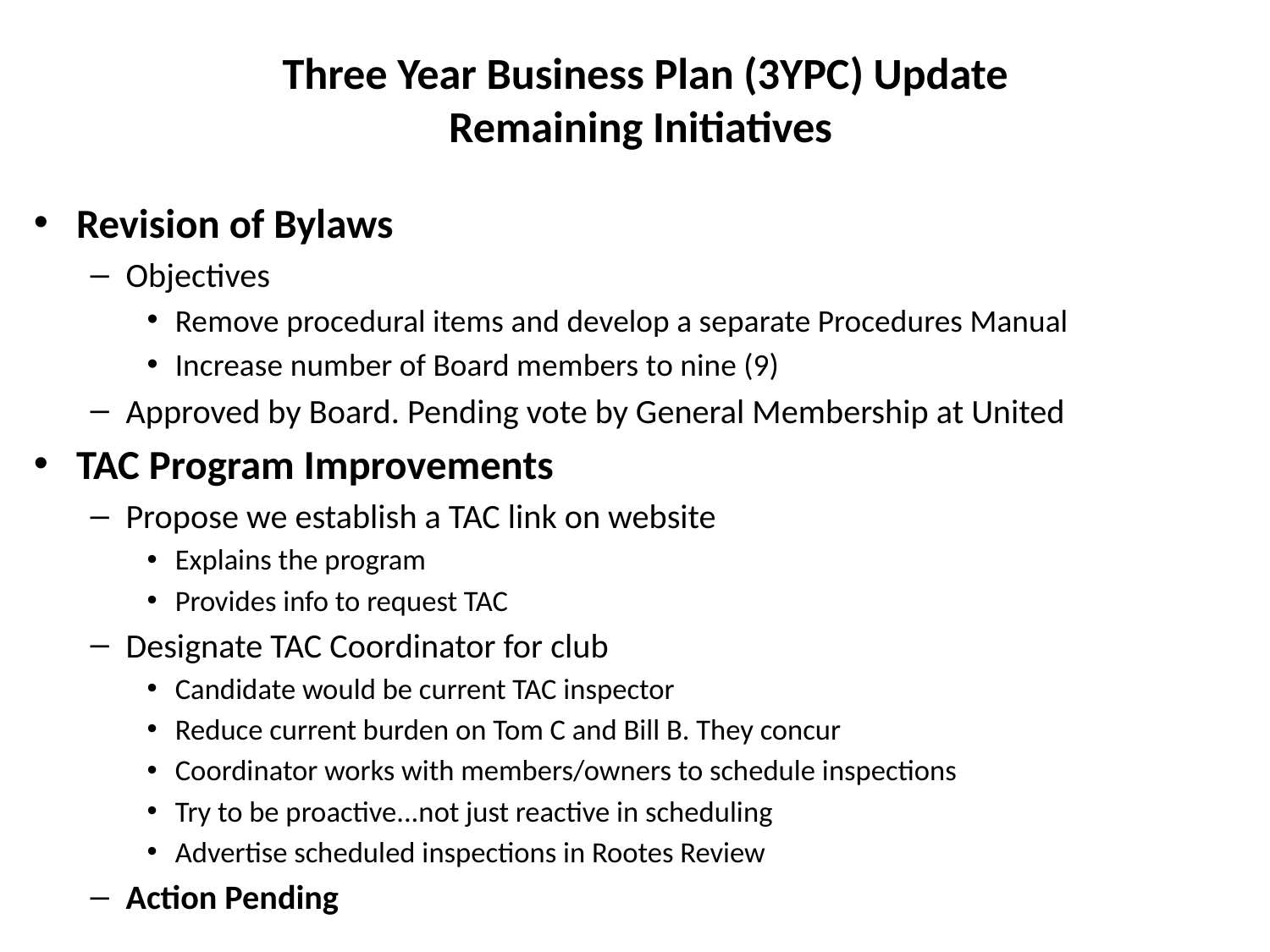

# Three Year Business Plan (3YPC) Update Remaining Initiatives
Revision of Bylaws
Objectives
Remove procedural items and develop a separate Procedures Manual
Increase number of Board members to nine (9)
Approved by Board. Pending vote by General Membership at United
TAC Program Improvements
Propose we establish a TAC link on website
Explains the program
Provides info to request TAC
Designate TAC Coordinator for club
Candidate would be current TAC inspector
Reduce current burden on Tom C and Bill B. They concur
Coordinator works with members/owners to schedule inspections
Try to be proactive...not just reactive in scheduling
Advertise scheduled inspections in Rootes Review
Action Pending